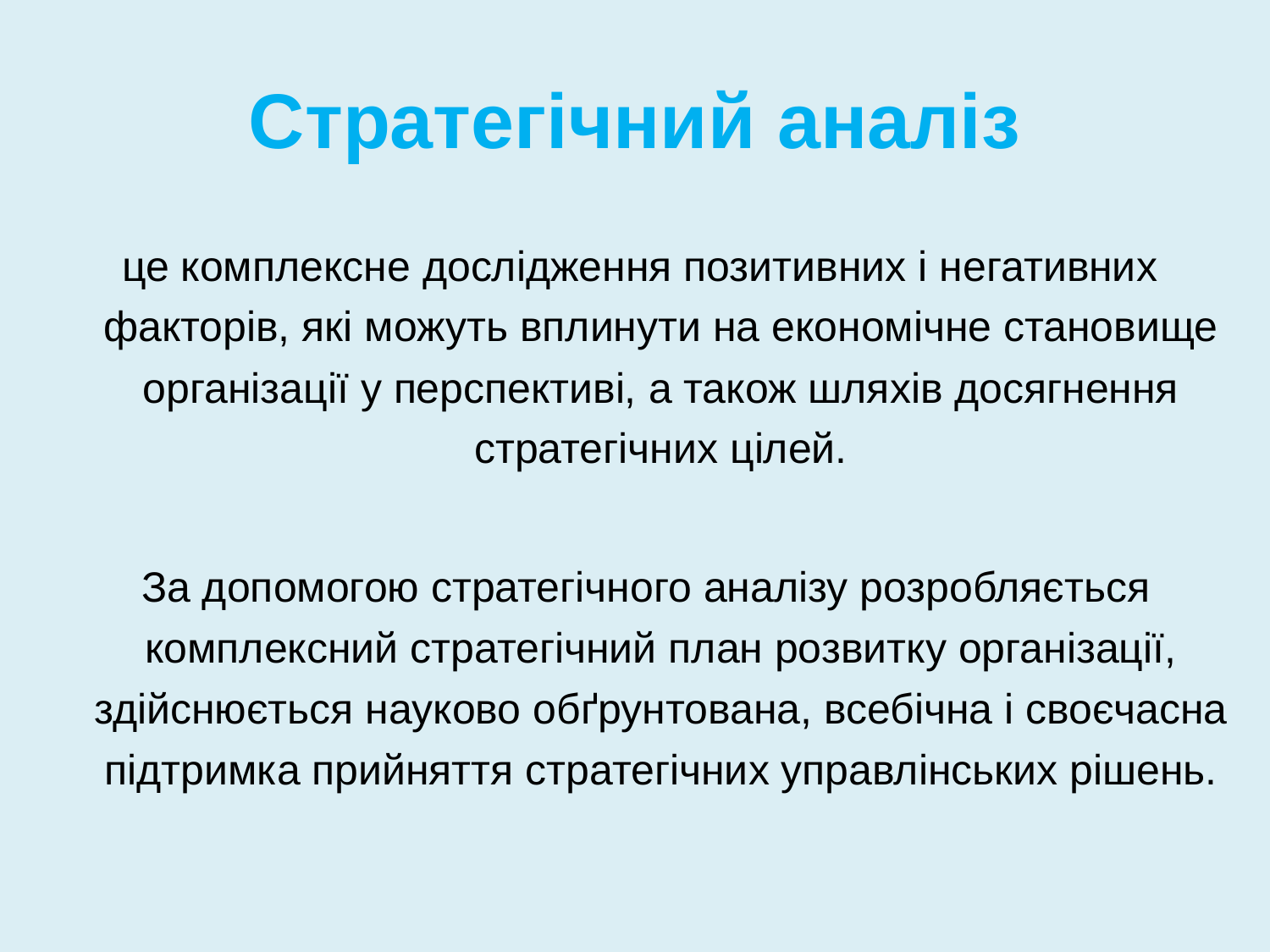

# Стратегічний аналіз
це комплексне дослідження позитивних і негативних факторів, які можуть вплинути на економічне становище організації у перспективі, а також шляхів досягнення стратегічних цілей.

 За допомогою стратегічного аналізу розробляється комплексний стратегічний план розвитку організації, здійснюється науково обґрунтована, всебічна і своєчасна підтримка прийняття стратегічних управлінських рішень.